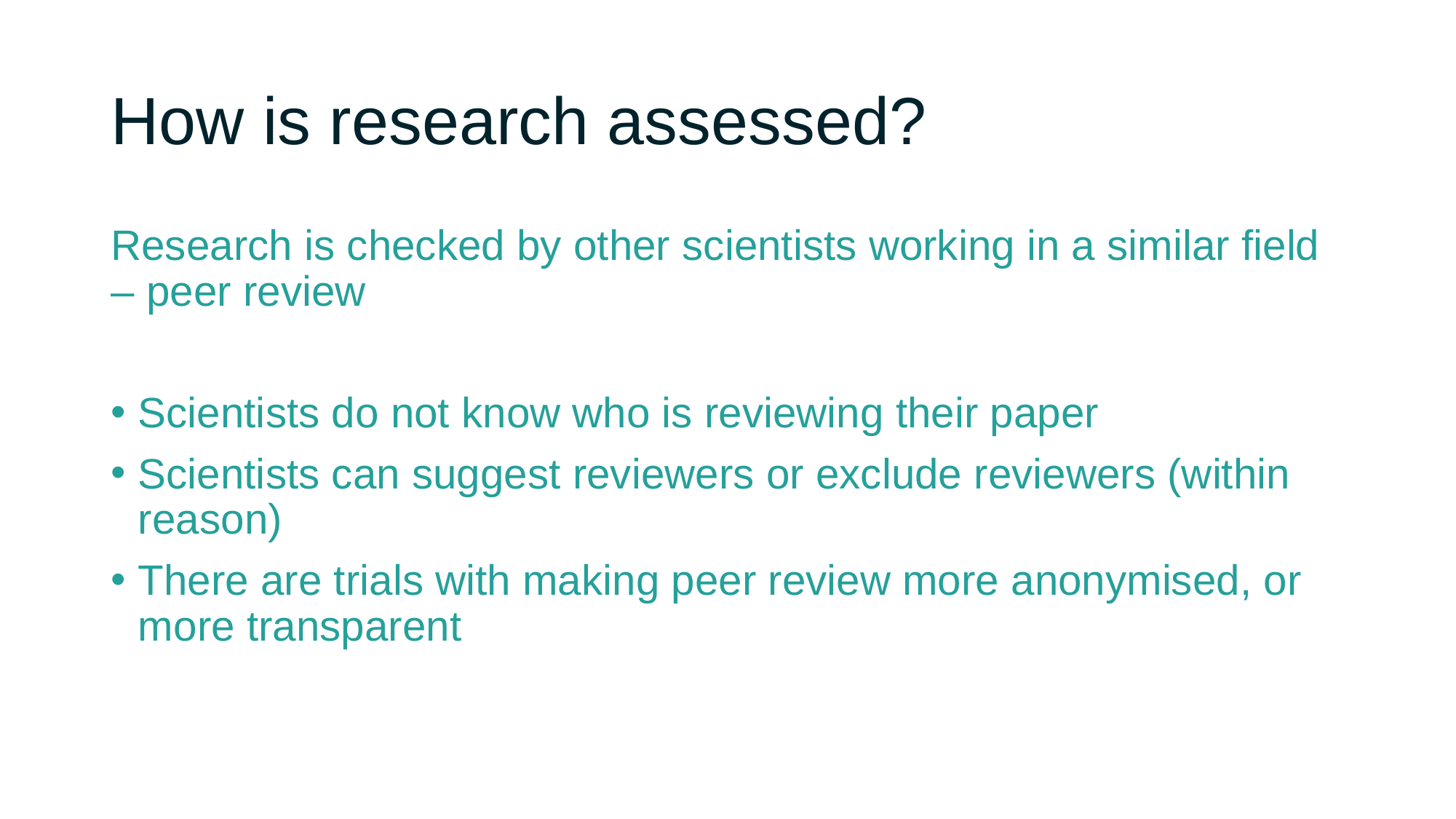

# How is research assessed?
Research is checked by other scientists working in a similar field – peer review

Scientists do not know who is reviewing their paper
Scientists can suggest reviewers or exclude reviewers (within reason)
There are trials with making peer review more anonymised, or more transparent